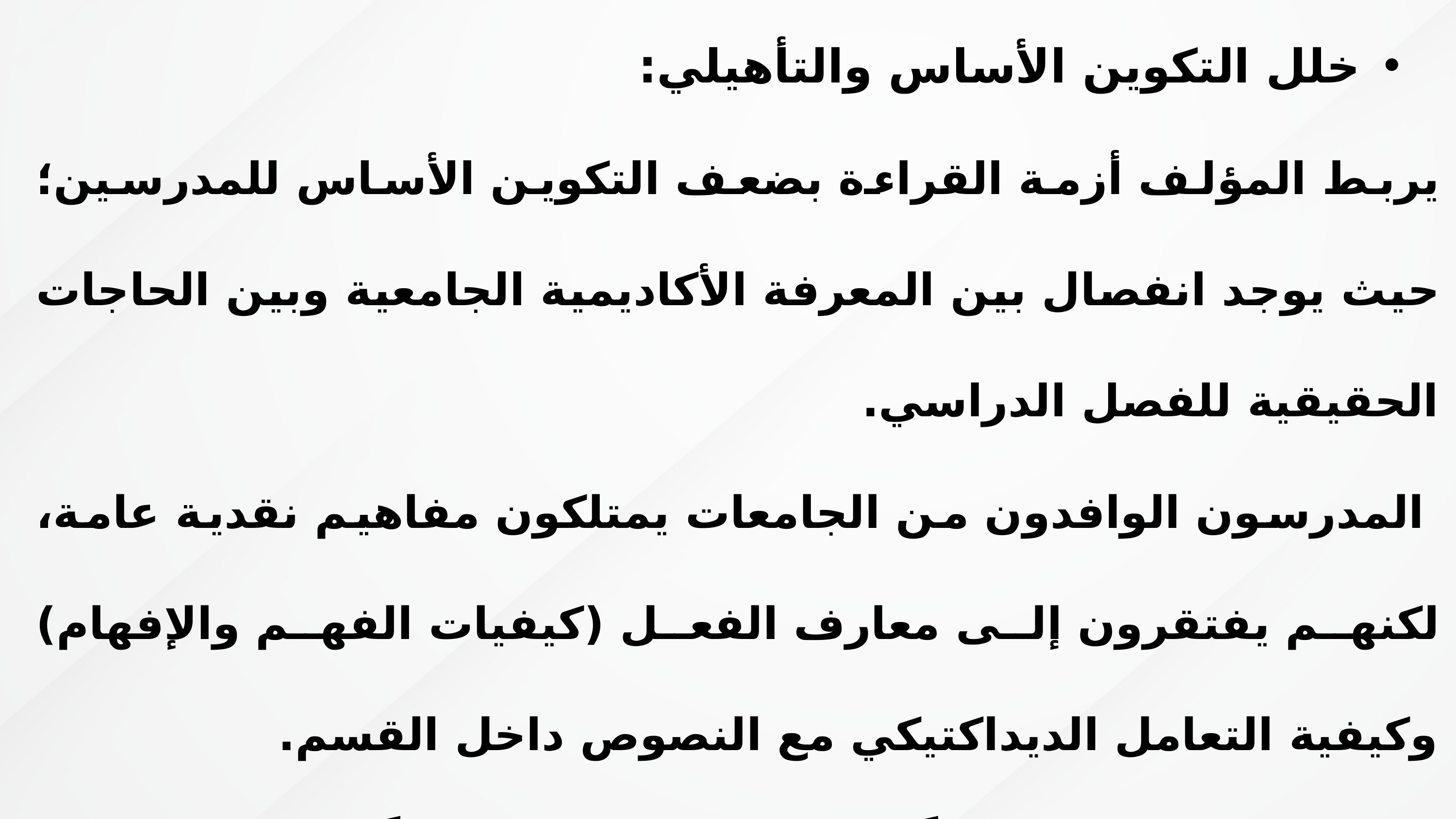

خلل التكوين الأساس والتأهيلي:
يربط المؤلف أزمة القراءة بضعف التكوين الأساس للمدرسين؛ حيث يوجد انفصال بين المعرفة الأكاديمية الجامعية وبين الحاجات الحقيقية للفصل الدراسي.
 المدرسون الوافدون من الجامعات يمتلكون مفاهيم نقدية عامة، لكنهم يفتقرون إلى معارف الفعل (كيفيات الفهم والإفهام) وكيفية التعامل الديداكتيكي مع النصوص داخل القسم.
 التكوين المستمر غالباً ما يكون مرتجلاً وسريعاً وغير مجدٍ، مما يكرس "الهشاشة" في ممارسة التدريس.